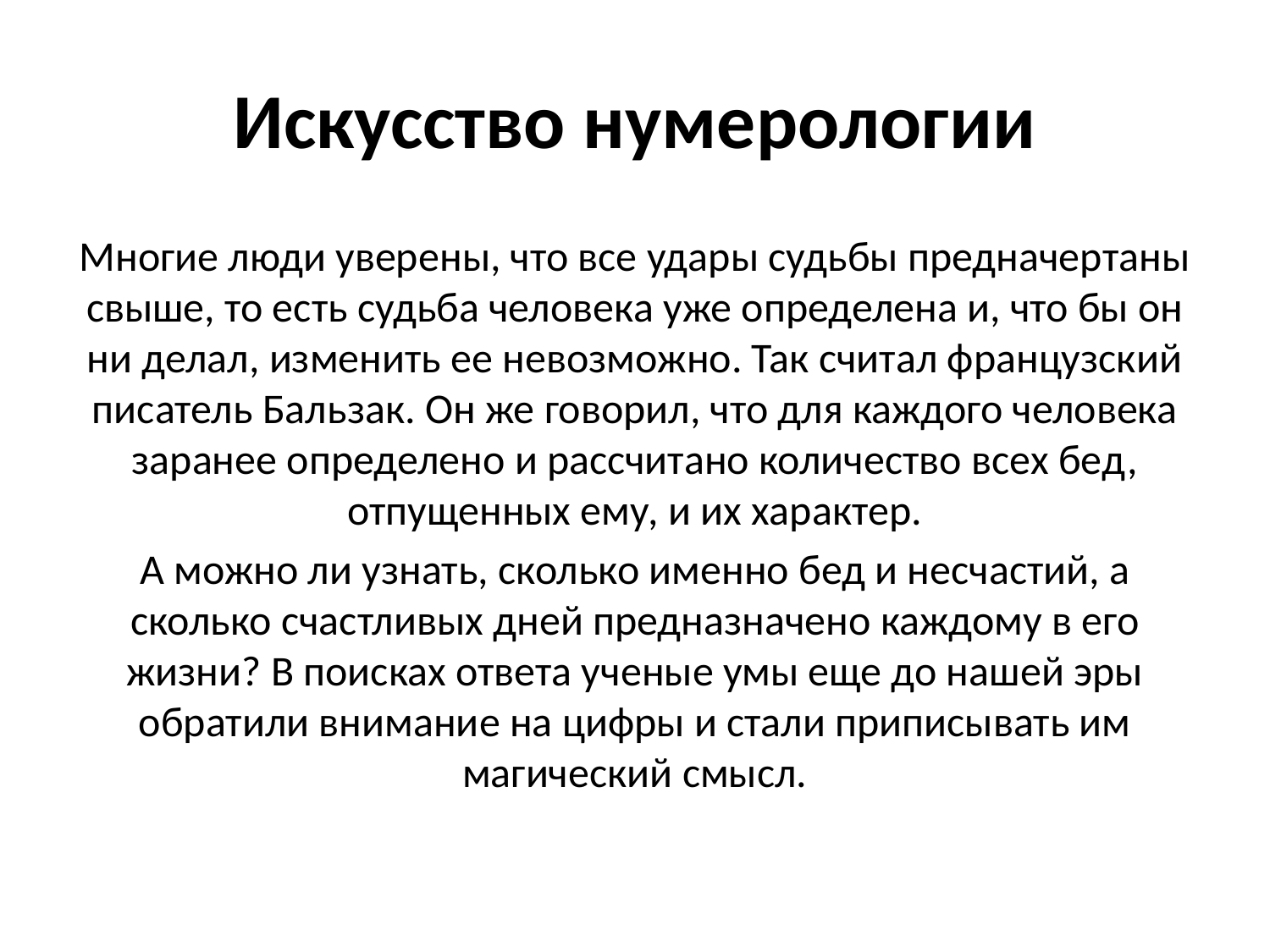

# Искусство нумерологии
Многие люди уверены, что все удары судьбы предначертаны свыше, то есть судьба человека уже определена и, что бы он ни делал, изменить ее невозможно. Так считал французский писатель Бальзак. Он же говорил, что для каждого человека заранее определено и рассчитано количество всех бед, отпущенных ему, и их характер.
А можно ли узнать, сколько именно бед и несчастий, а сколько счастливых дней предназначено каждому в его жизни? В поисках ответа ученые умы еще до нашей эры обратили внимание на цифры и стали приписывать им магический смысл.